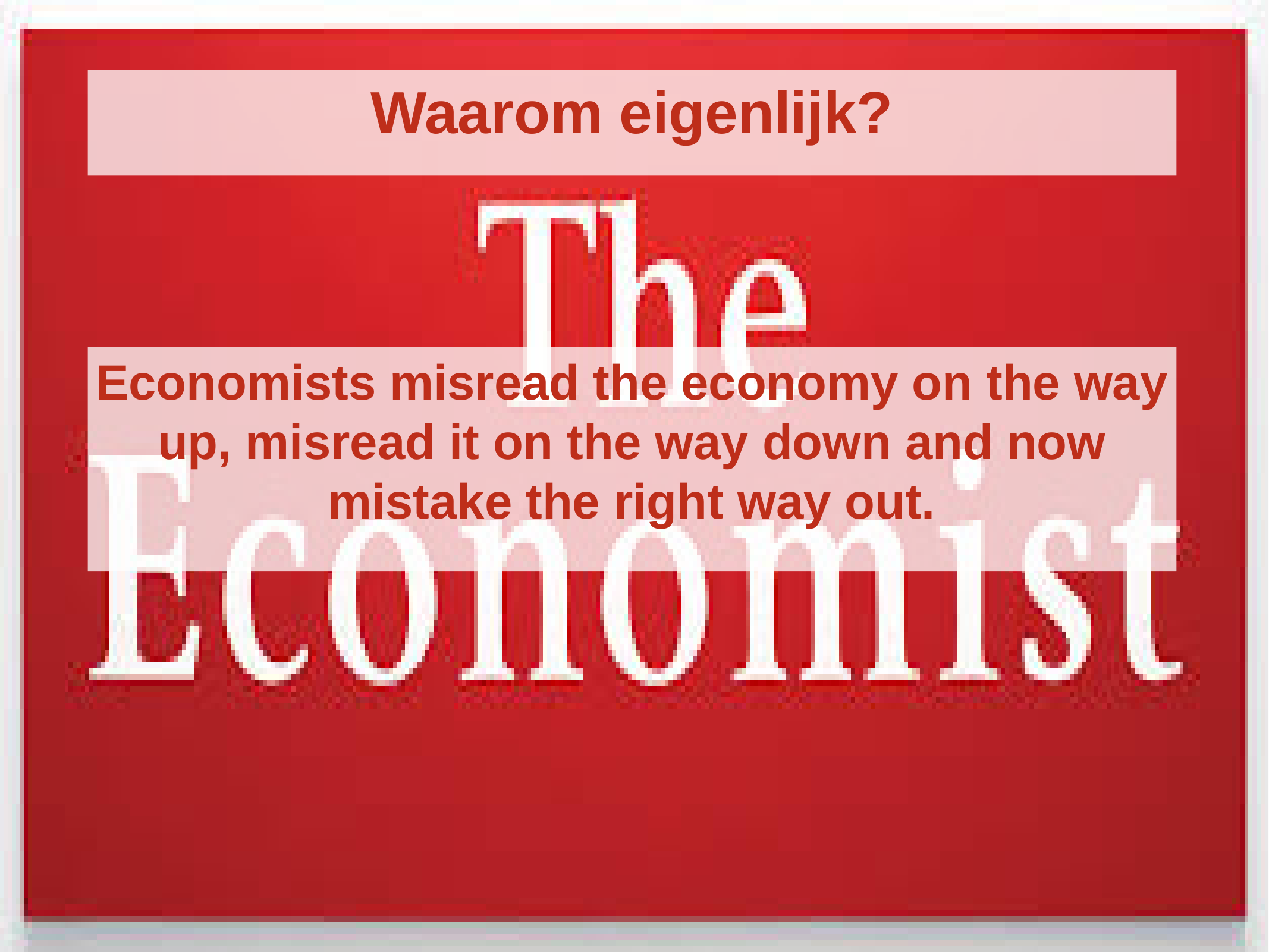

# Waarom eigenlijk?
Economists misread the economy on the way up, misread it on the way down and now mistake the right way out.